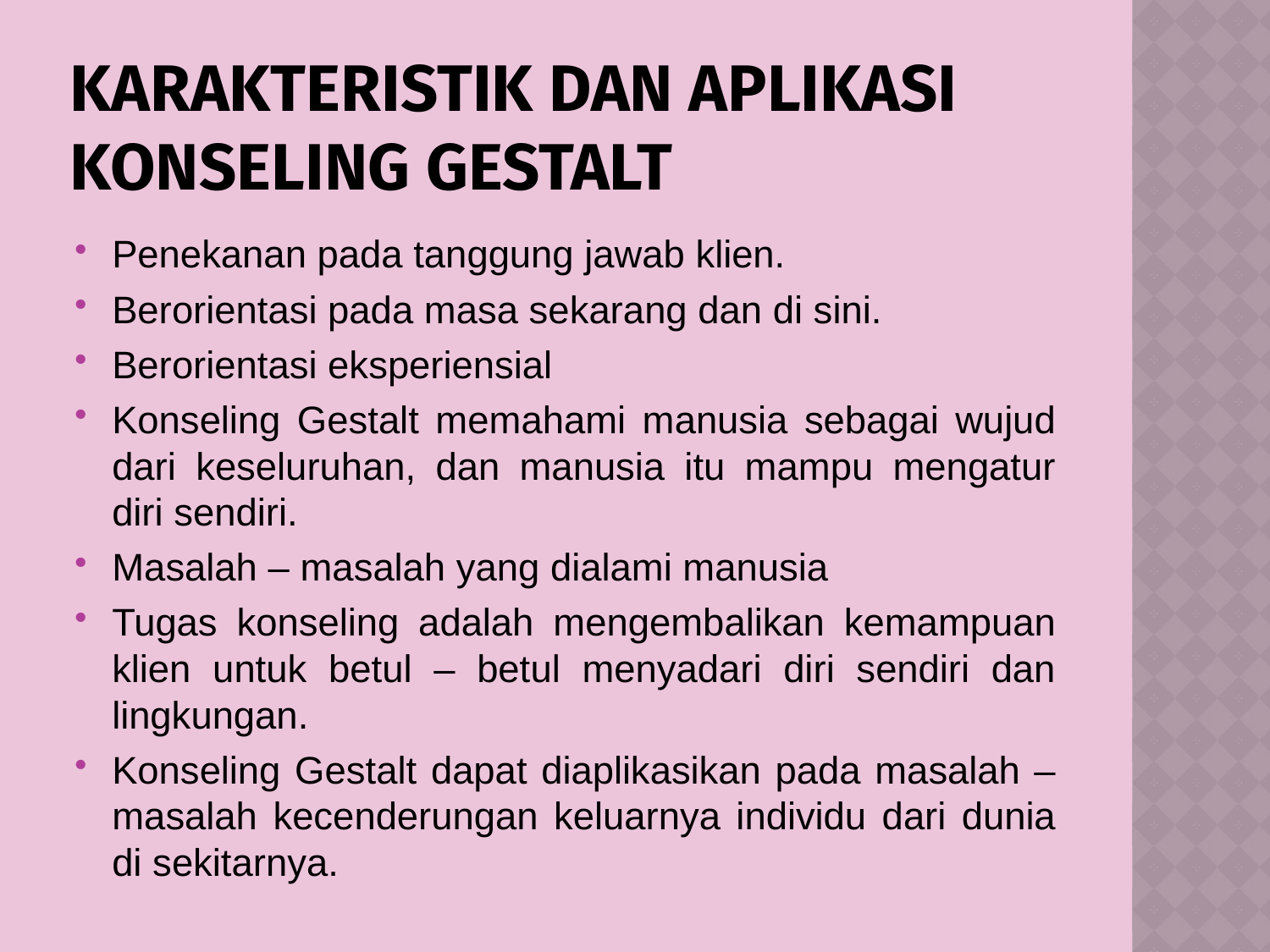

# Karakteristik dan Aplikasi Konseling Gestalt
Penekanan pada tanggung jawab klien.
Berorientasi pada masa sekarang dan di sini.
Berorientasi eksperiensial
Konseling Gestalt memahami manusia sebagai wujud dari keseluruhan, dan manusia itu mampu mengatur diri sendiri.
Masalah – masalah yang dialami manusia
Tugas konseling adalah mengembalikan kemampuan klien untuk betul – betul menyadari diri sendiri dan lingkungan.
Konseling Gestalt dapat diaplikasikan pada masalah – masalah kecenderungan keluarnya individu dari dunia di sekitarnya.